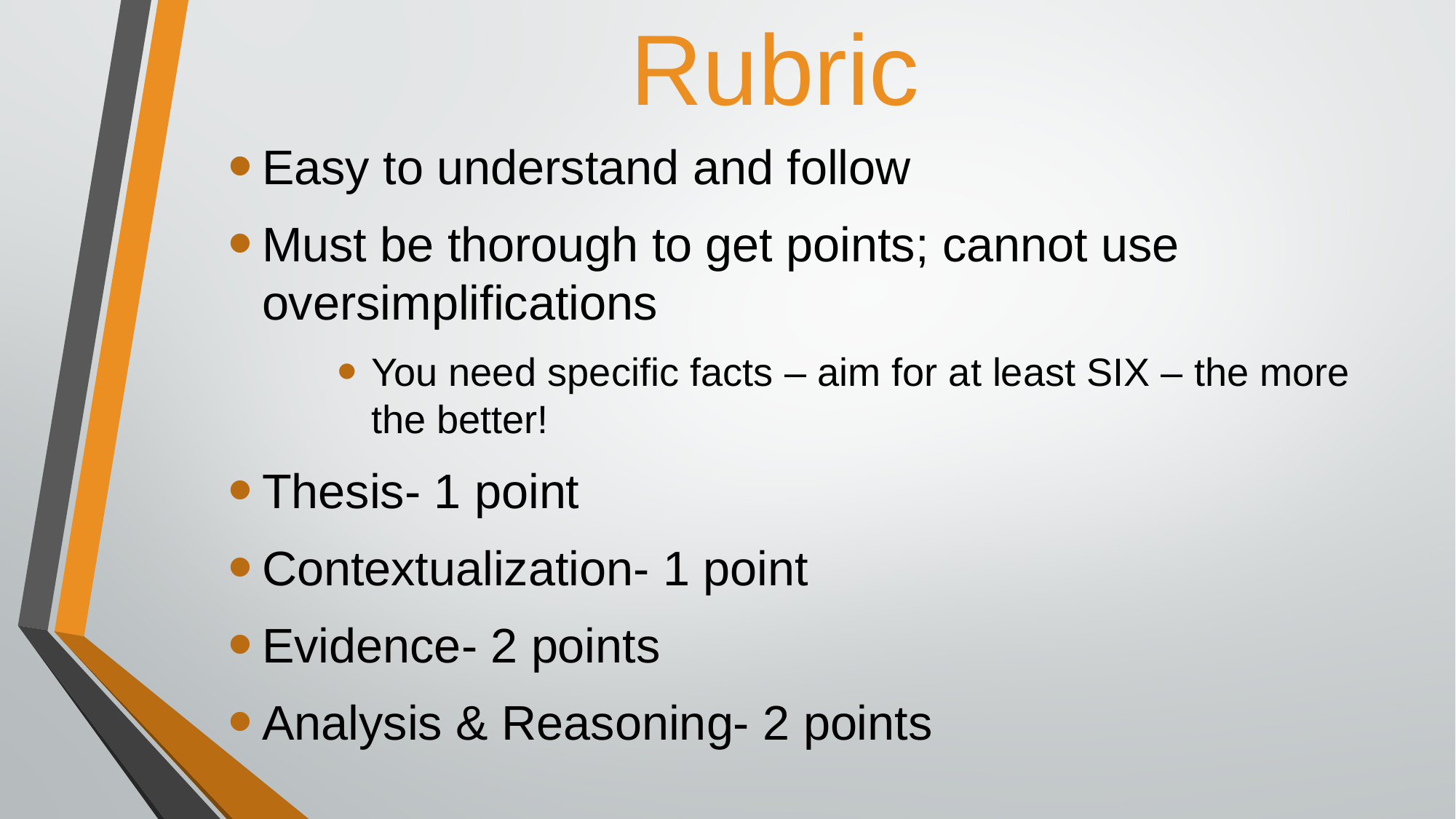

# Rubric
Easy to understand and follow
Must be thorough to get points; cannot use oversimplifications
You need specific facts – aim for at least SIX – the more the better!
Thesis- 1 point
Contextualization- 1 point
Evidence- 2 points
Analysis & Reasoning- 2 points